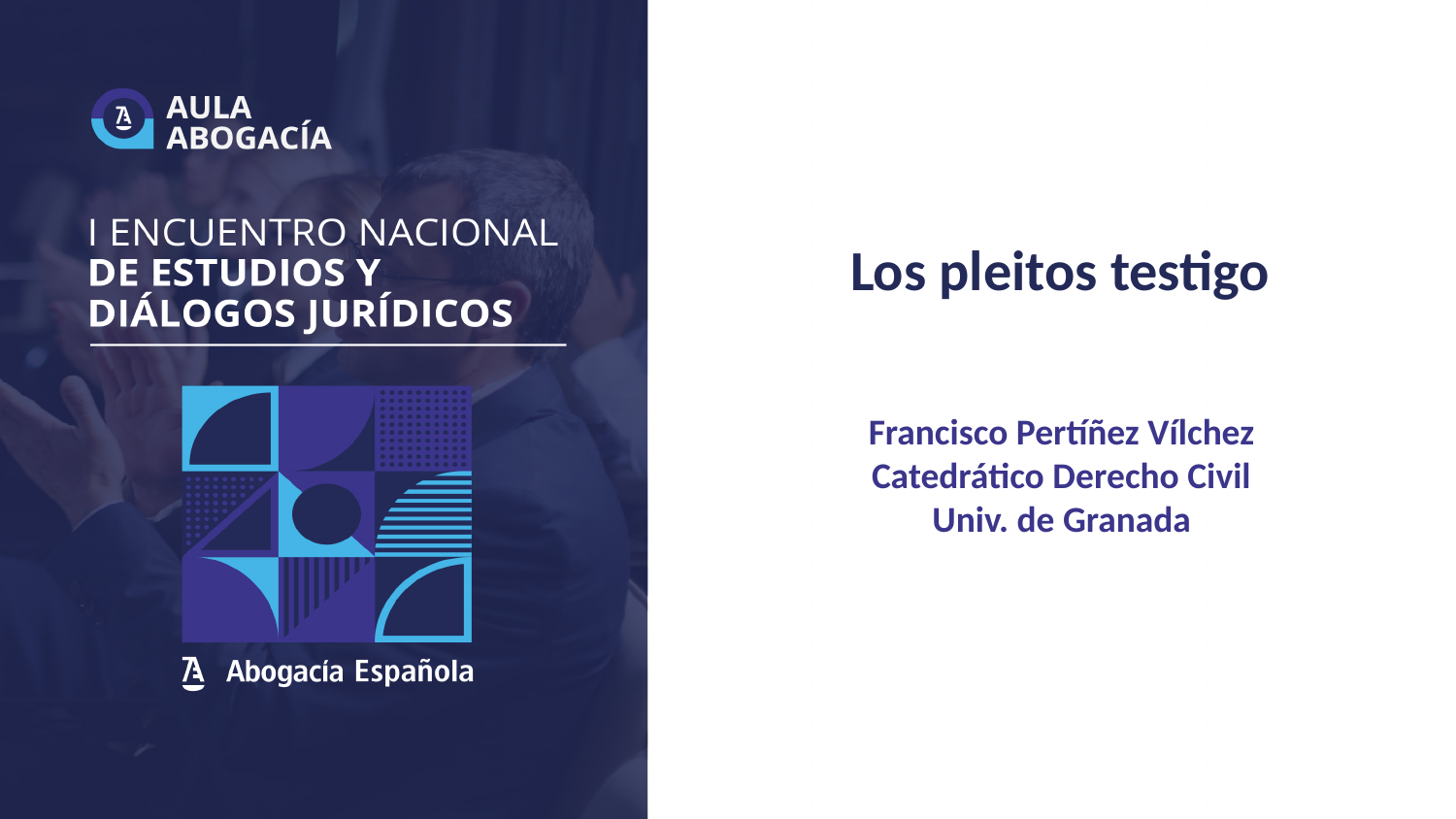

# Los pleitos testigo
Francisco Pertíñez Vílchez
Catedrático Derecho Civil
Univ. de Granada